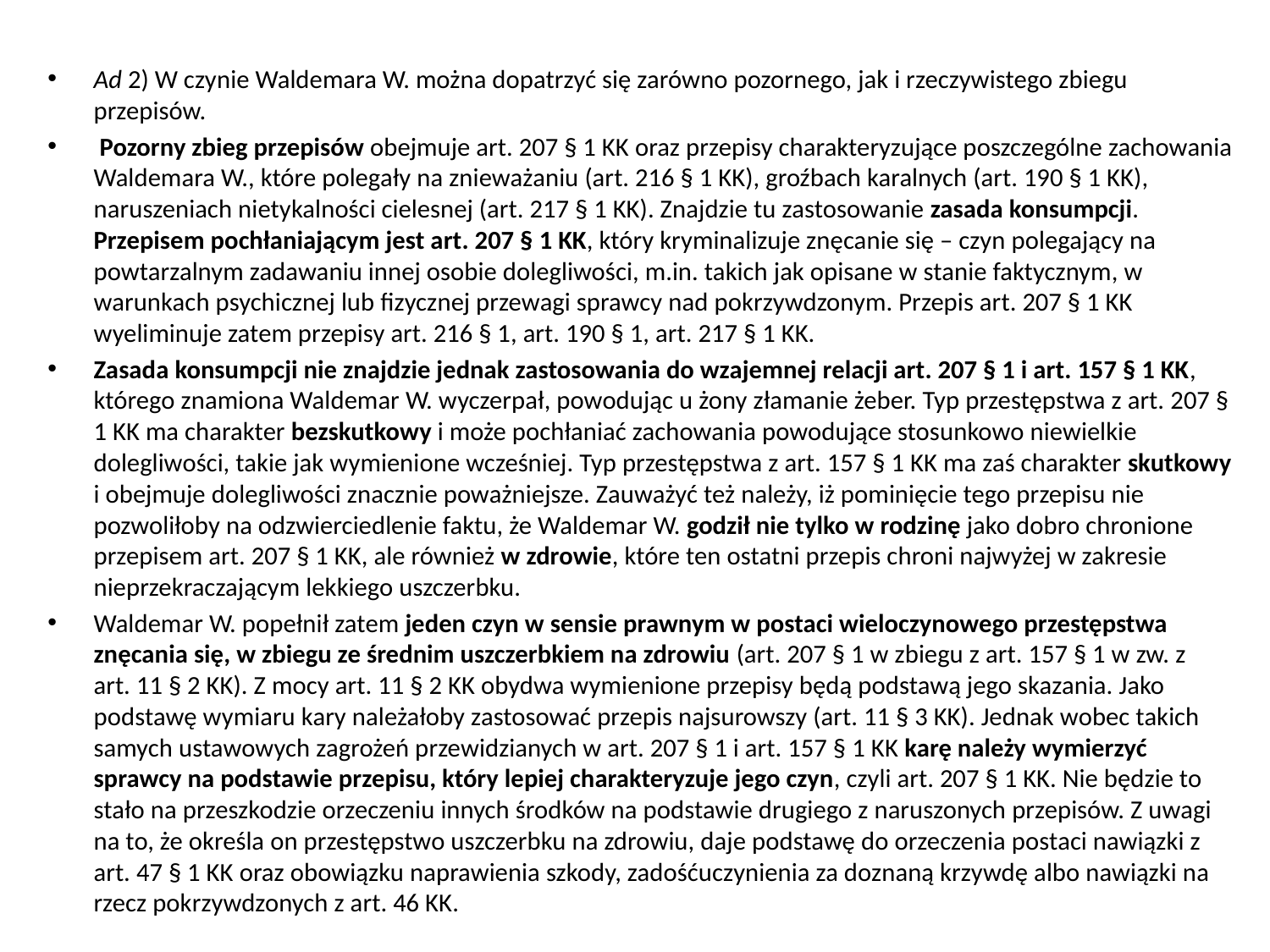

Ad 2) W czynie Waldemara W. można dopatrzyć się zarówno pozornego, jak i rzeczywistego zbiegu przepisów.
 Pozorny zbieg przepisów obejmuje art. 207 § 1 KK oraz przepisy charakteryzujące poszczególne zachowania Waldemara W., które polegały na znieważaniu (art. 216 § 1 KK), groźbach karalnych (art. 190 § 1 KK), naruszeniach nietykalności cielesnej (art. 217 § 1 KK). Znajdzie tu zastosowanie zasada konsumpcji. Przepisem pochłaniającym jest art. 207 § 1 KK, który kryminalizuje znęcanie się – czyn polegający na powtarzalnym zadawaniu innej osobie dolegliwości, m.in. takich jak opisane w stanie faktycznym, w warunkach psychicznej lub fizycznej przewagi sprawcy nad pokrzywdzonym. Przepis art. 207 § 1 KK wyeliminuje zatem przepisy art. 216 § 1, art. 190 § 1, art. 217 § 1 KK.
Zasada konsumpcji nie znajdzie jednak zastosowania do wzajemnej relacji art. 207 § 1 i art. 157 § 1 KK, którego znamiona Waldemar W. wyczerpał, powodując u żony złamanie żeber. Typ przestępstwa z art. 207 § 1 KK ma charakter bezskutkowy i może pochłaniać zachowania powodujące stosunkowo niewielkie dolegliwości, takie jak wymienione wcześniej. Typ przestępstwa z art. 157 § 1 KK ma zaś charakter skutkowy i obejmuje dolegliwości znacznie poważniejsze. Zauważyć też należy, iż pominięcie tego przepisu nie pozwoliłoby na odzwierciedlenie faktu, że Waldemar W. godził nie tylko w rodzinę jako dobro chronione przepisem art. 207 § 1 KK, ale również w zdrowie, które ten ostatni przepis chroni najwyżej w zakresie nieprzekraczającym lekkiego uszczerbku.
Waldemar W. popełnił zatem jeden czyn w sensie prawnym w postaci wieloczynowego przestępstwa znęcania się, w zbiegu ze średnim uszczerbkiem na zdrowiu (art. 207 § 1 w zbiegu z art. 157 § 1 w zw. z art. 11 § 2 KK). Z mocy art. 11 § 2 KK obydwa wymienione przepisy będą podstawą jego skazania. Jako podstawę wymiaru kary należałoby zastosować przepis najsurowszy (art. 11 § 3 KK). Jednak wobec takich samych ustawowych zagrożeń przewidzianych w art. 207 § 1 i art. 157 § 1 KK karę należy wymierzyć sprawcy na podstawie przepisu, który lepiej charakteryzuje jego czyn, czyli art. 207 § 1 KK. Nie będzie to ­stało na przeszkodzie orzeczeniu innych środków na podstawie drugiego z naruszonych przepisów. Z uwagi na to, że określa on przestępstwo uszczerbku na zdrowiu, daje podstawę do orzeczenia postaci nawiązki z art. 47 § 1 KK oraz obowiązku naprawienia szkody, zadośćuczynienia za doznaną krzywdę albo nawiązki na rzecz pokrzywdzonych z art. 46 KK.